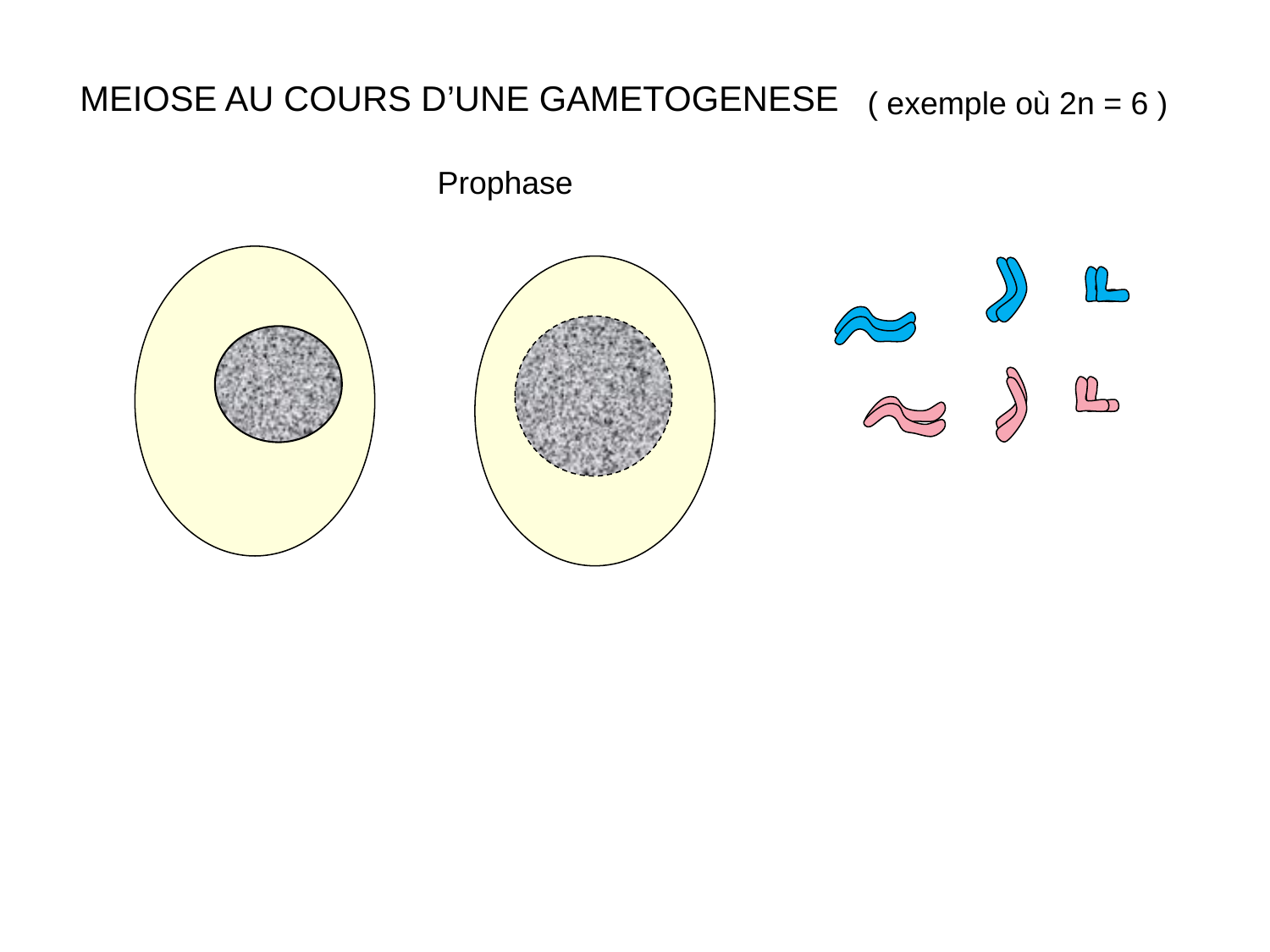

# MEIOSE AU COURS D’UNE GAMETOGENESE
( exemple où 2n = 6 )
Prophase